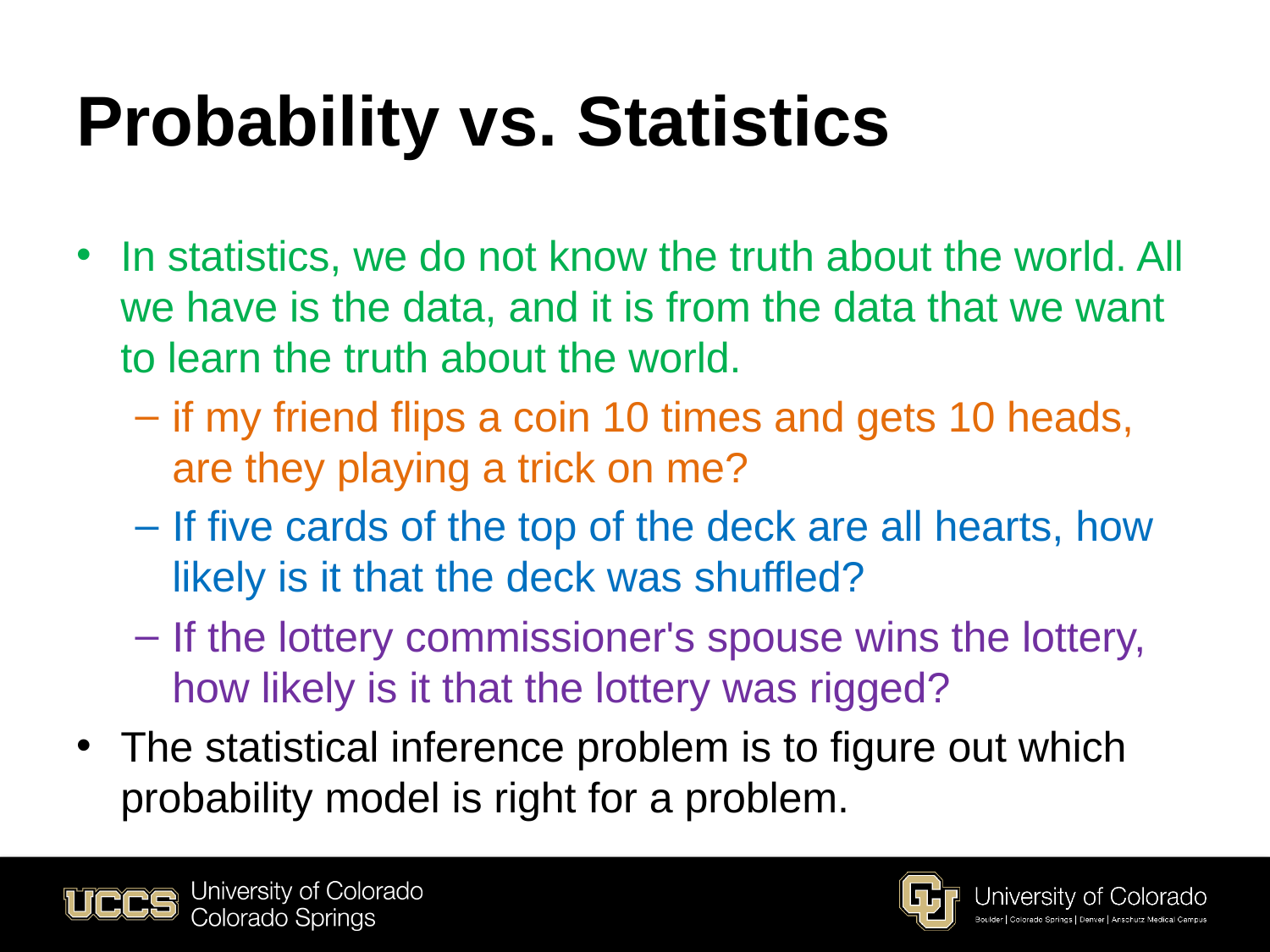

# Probability vs. Statistics
In statistics, we do not know the truth about the world. All we have is the data, and it is from the data that we want to learn the truth about the world.
if my friend flips a coin 10 times and gets 10 heads, are they playing a trick on me?
If five cards of the top of the deck are all hearts, how likely is it that the deck was shuffled?
If the lottery commissioner's spouse wins the lottery, how likely is it that the lottery was rigged?
The statistical inference problem is to figure out which probability model is right for a problem.